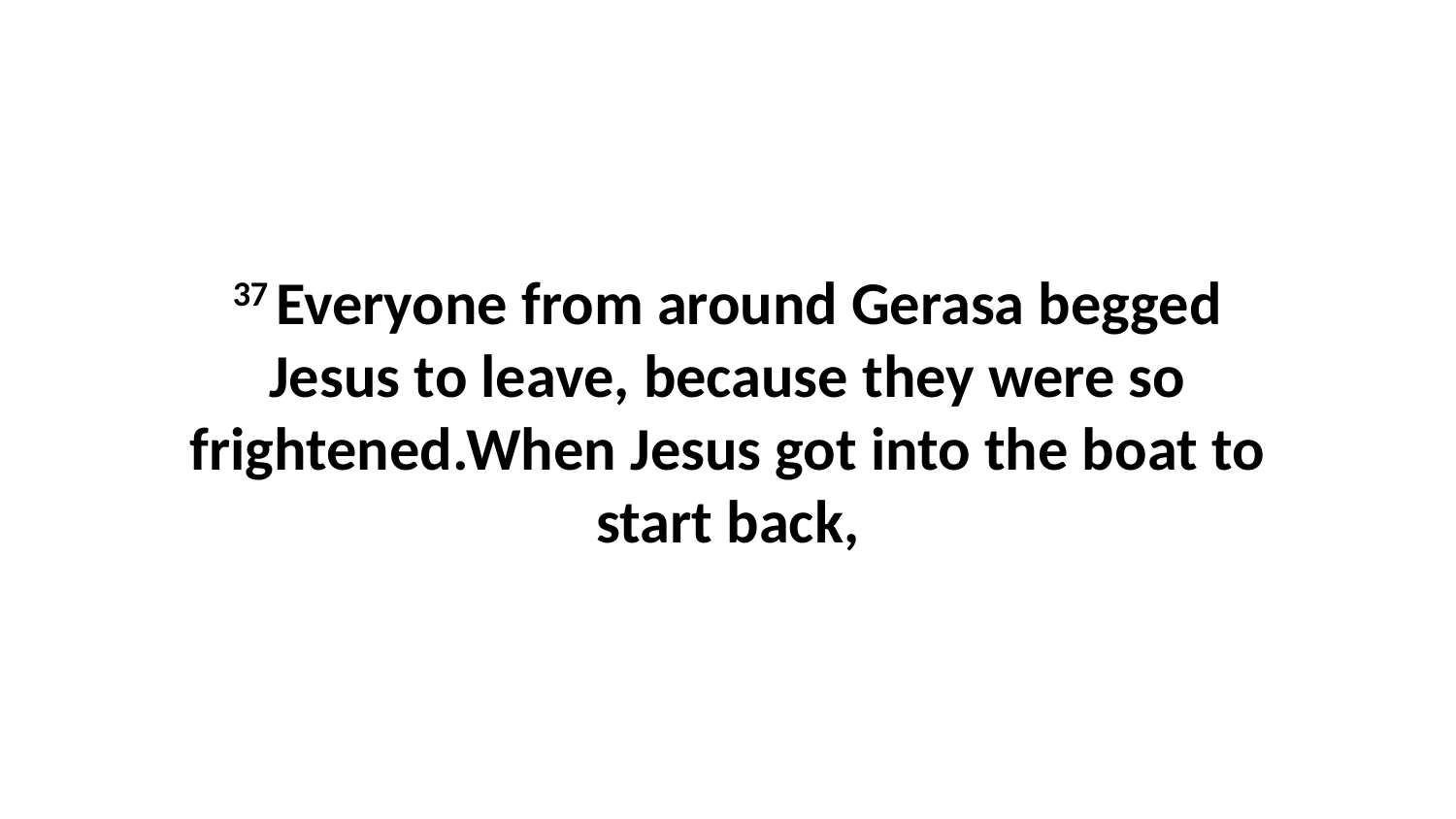

37 Everyone from around Gerasa begged Jesus to leave, because they were so frightened.When Jesus got into the boat to start back,